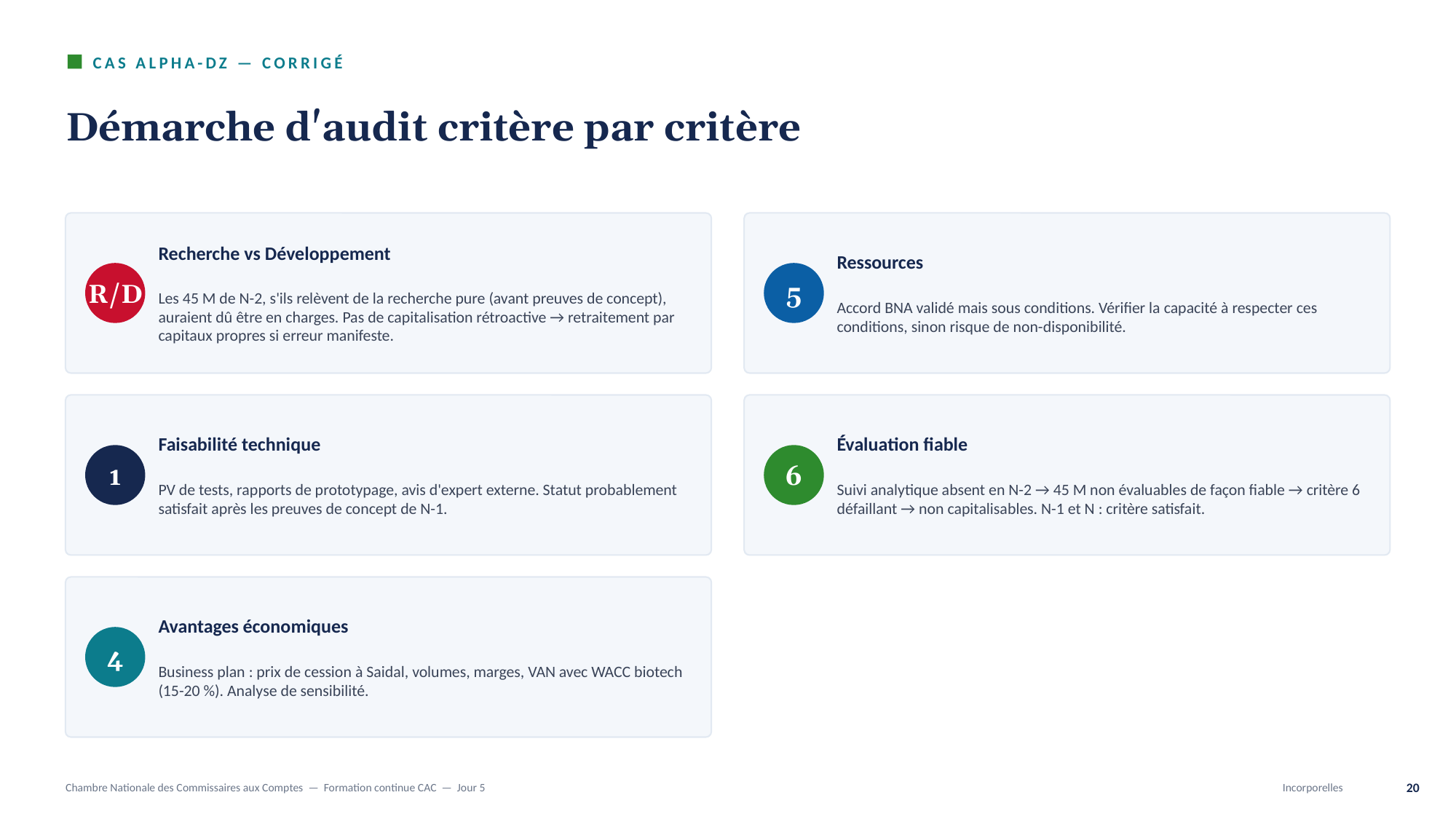

CAS ALPHA-DZ — CORRIGÉ

Démarche d'audit critère par critère

Recherche vs Développement

Les 45 M de N-2, s'ils relèvent de la recherche pure (avant preuves de concept), auraient dû être en charges. Pas de capitalisation rétroactive → retraitement par capitaux propres si erreur manifeste.
Ressources

Accord BNA validé mais sous conditions. Vérifier la capacité à respecter ces conditions, sinon risque de non-disponibilité.

R/D

5

Faisabilité technique

PV de tests, rapports de prototypage, avis d'expert externe. Statut probablement satisfait après les preuves de concept de N-1.
Évaluation fiable

Suivi analytique absent en N-2 → 45 M non évaluables de façon fiable → critère 6 défaillant → non capitalisables. N-1 et N : critère satisfait.

1

6

Avantages économiques

Business plan : prix de cession à Saidal, volumes, marges, VAN avec WACC biotech (15-20 %). Analyse de sensibilité.

4
Chambre Nationale des Commissaires aux Comptes  —  Formation continue CAC  —  Jour 5
Incorporelles
20